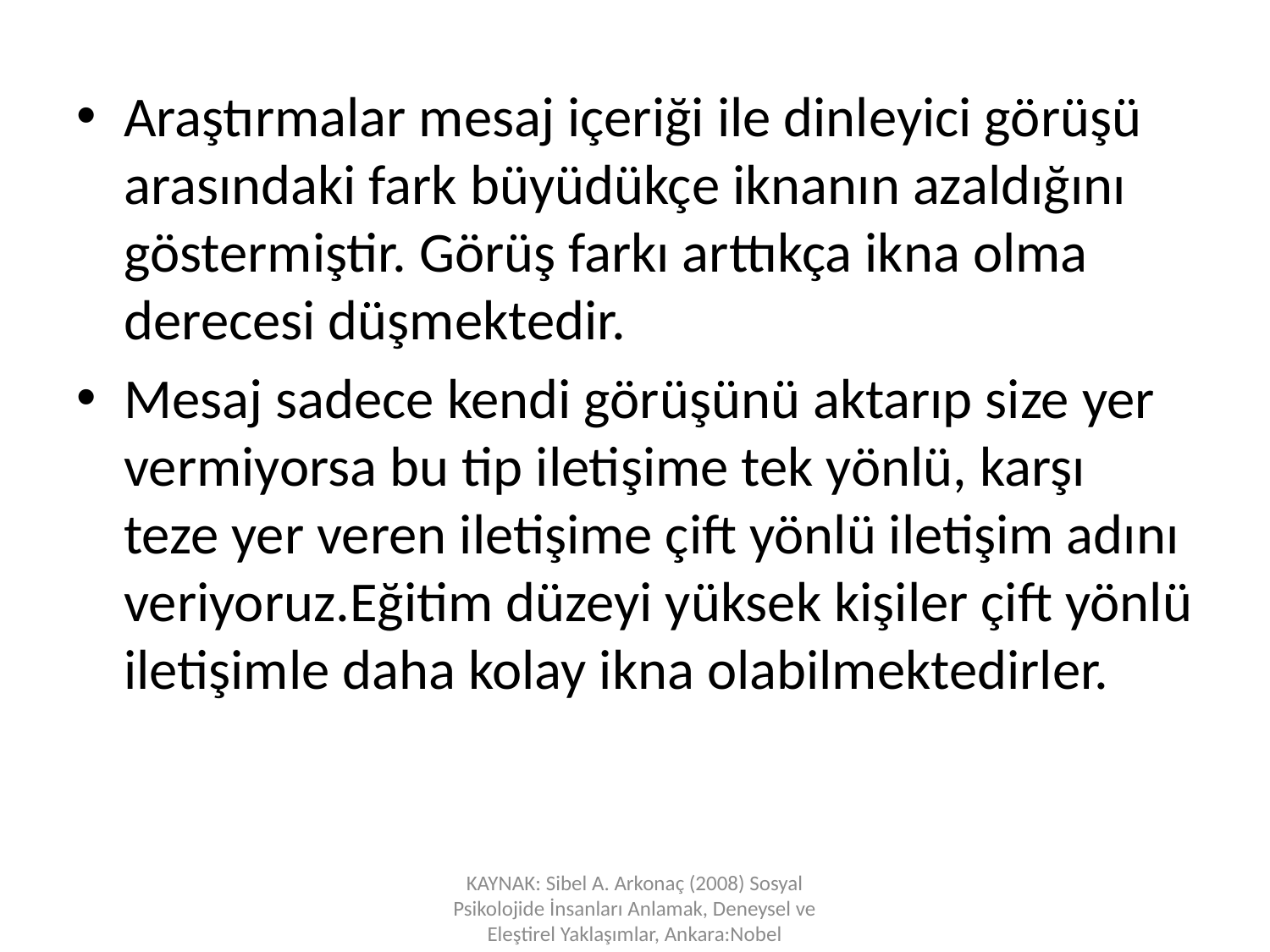

Araştırmalar mesaj içeriği ile dinleyici görüşü arasındaki fark büyüdükçe iknanın azaldığını göstermiştir. Görüş farkı arttıkça ikna olma derecesi düşmektedir.
Mesaj sadece kendi görüşünü aktarıp size yer vermiyorsa bu tip iletişime tek yönlü, karşı teze yer veren iletişime çift yönlü iletişim adını veriyoruz.Eğitim düzeyi yüksek kişiler çift yönlü iletişimle daha kolay ikna olabilmektedirler.
KAYNAK: Sibel A. Arkonaç (2008) Sosyal Psikolojide İnsanları Anlamak, Deneysel ve Eleştirel Yaklaşımlar, Ankara:Nobel